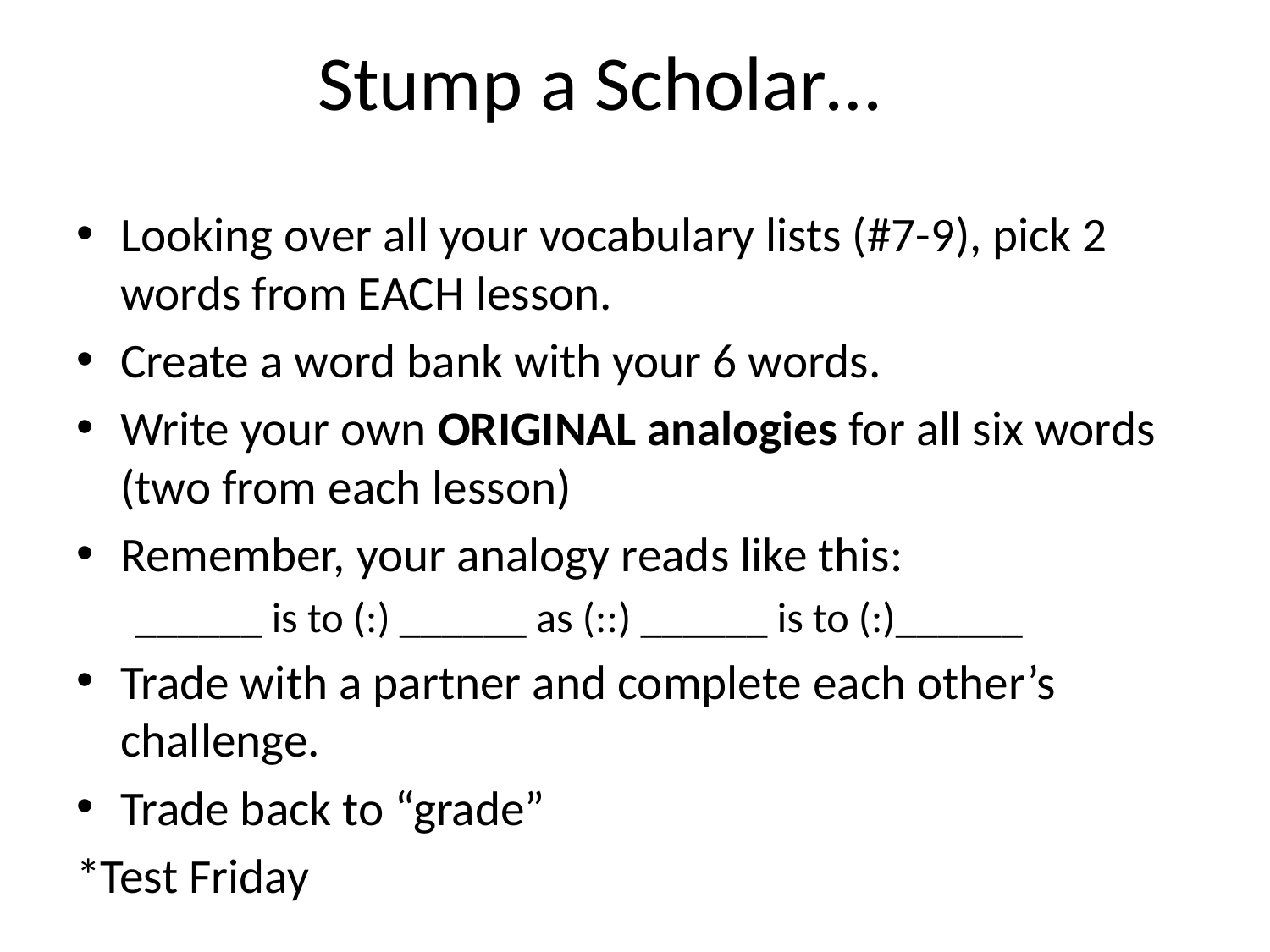

# Stump a Scholar…
Looking over all your vocabulary lists (#7-9), pick 2 words from EACH lesson.
Create a word bank with your 6 words.
Write your own ORIGINAL analogies for all six words (two from each lesson)
Remember, your analogy reads like this:
______ is to (:) ______ as (::) ______ is to (:)______
Trade with a partner and complete each other’s challenge.
Trade back to “grade”
*Test Friday